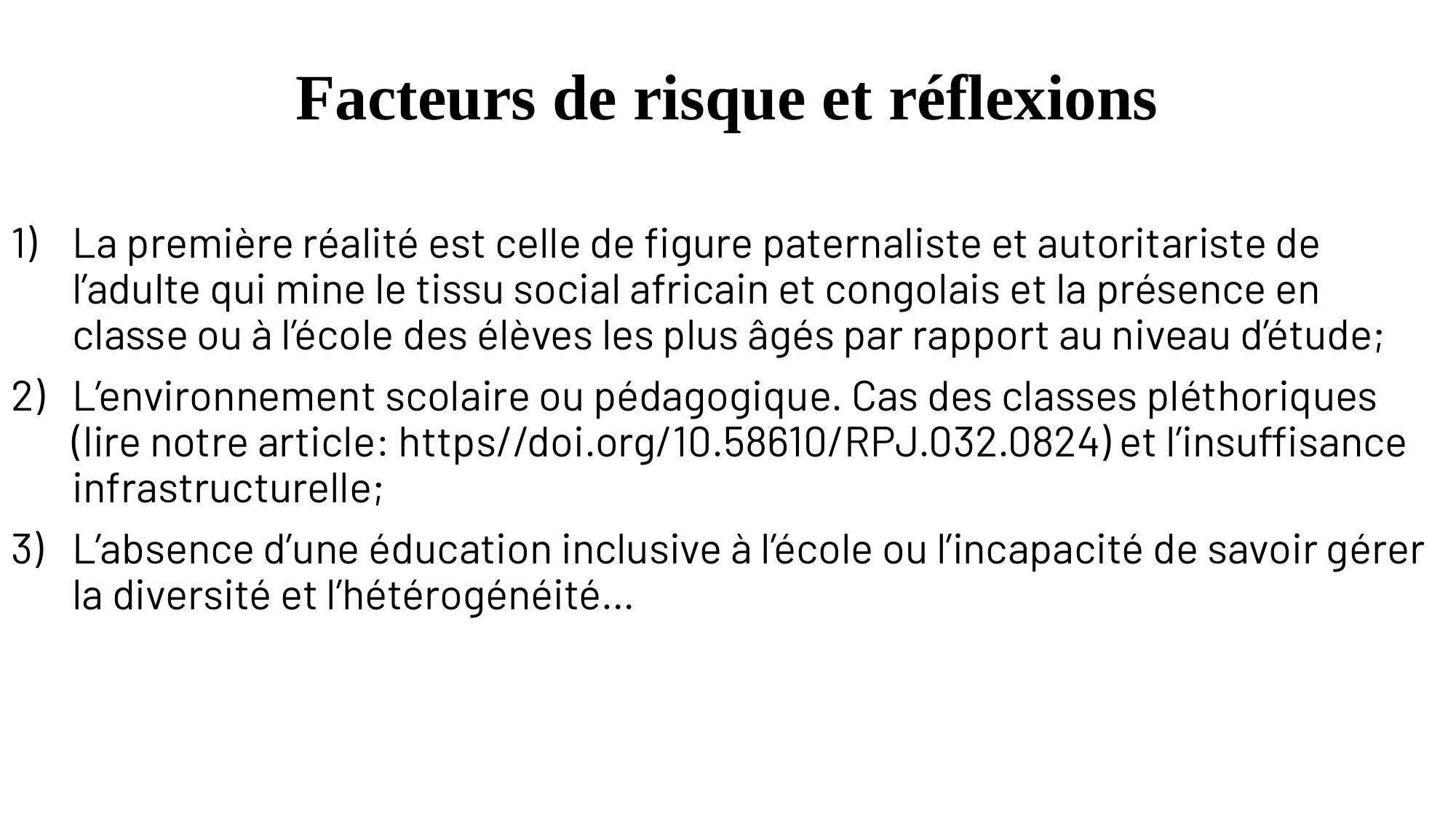

# Facteurs de risque et réflexions
La première réalité est celle de figure paternaliste et autoritariste de l’adulte qui mine le tissu social africain et congolais et la présence en classe ou à l’école des élèves les plus âgés par rapport au niveau d’étude;
L’environnement scolaire ou pédagogique. Cas des classes pléthoriques (lire notre article: https//doi.org/10.58610/RPJ.032.0824) et l’insuffisance infrastructurelle;
L’absence d’une éducation inclusive à l’école ou l’incapacité de savoir gérer la diversité et l’hétérogénéité…